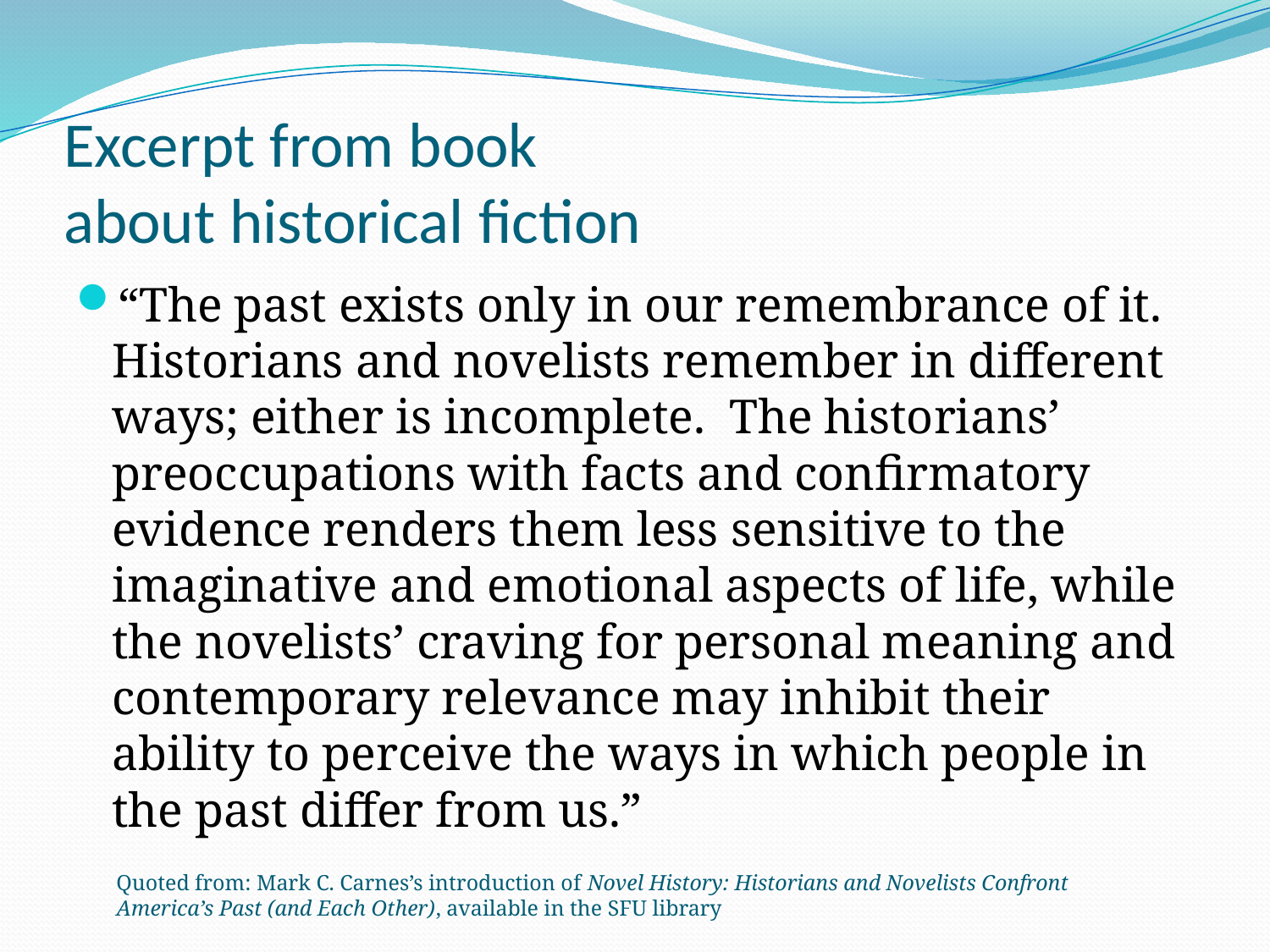

# Excerpt from book about historical fiction
“The past exists only in our remembrance of it.  Historians and novelists remember in different ways; either is incomplete.  The historians’ preoccupations with facts and confirmatory evidence renders them less sensitive to the imaginative and emotional aspects of life, while the novelists’ craving for personal meaning and contemporary relevance may inhibit their ability to perceive the ways in which people in the past differ from us.”

Quoted from: Mark C. Carnes’s introduction of Novel History: Historians and Novelists Confront America’s Past (and Each Other), available in the SFU library